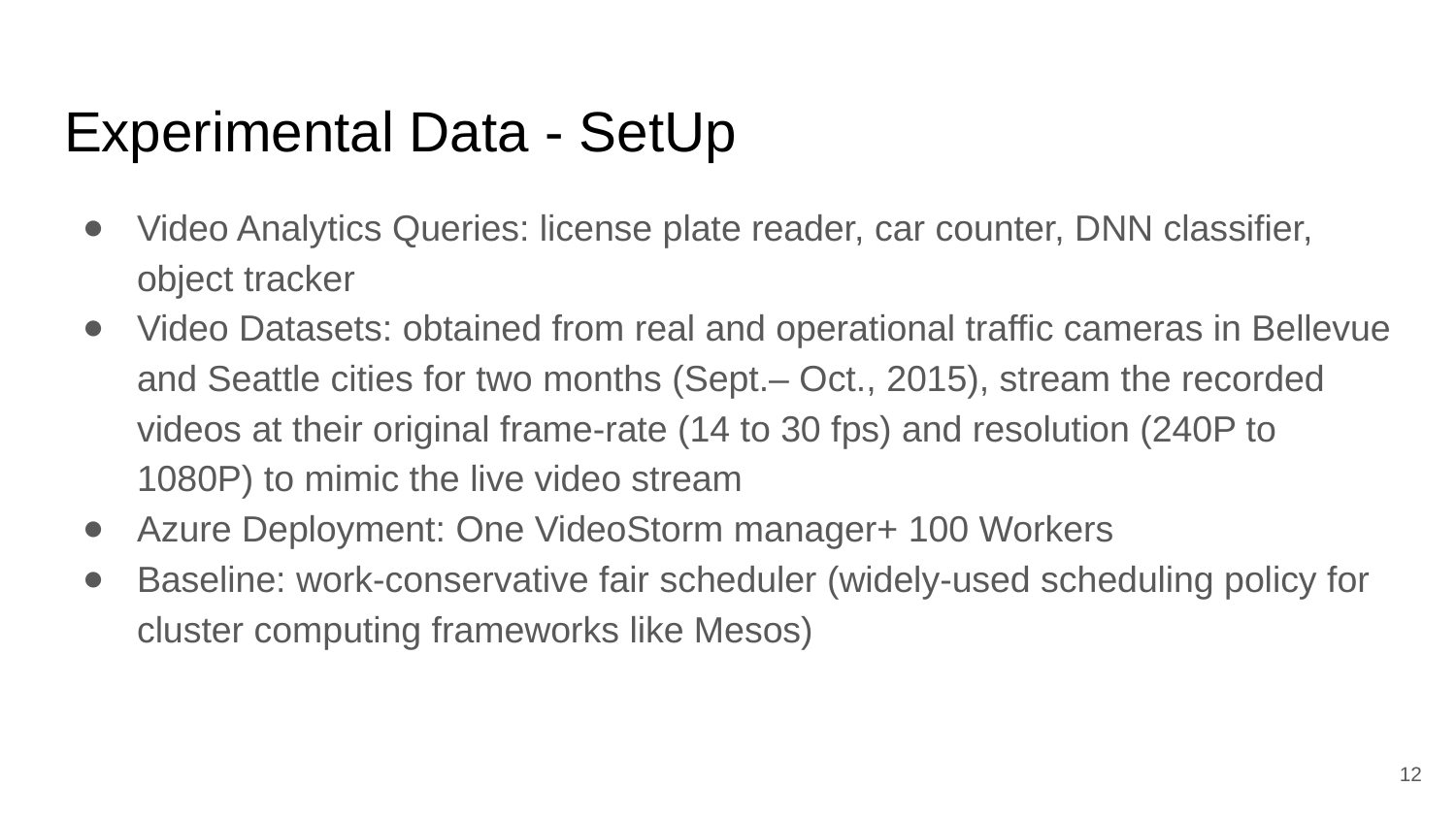

# Experimental Data - SetUp
Video Analytics Queries: license plate reader, car counter, DNN classifier, object tracker
Video Datasets: obtained from real and operational traffic cameras in Bellevue and Seattle cities for two months (Sept.– Oct., 2015), stream the recorded videos at their original frame-rate (14 to 30 fps) and resolution (240P to 1080P) to mimic the live video stream
Azure Deployment: One VideoStorm manager+ 100 Workers
Baseline: work-conservative fair scheduler (widely-used scheduling policy for cluster computing frameworks like Mesos)
12